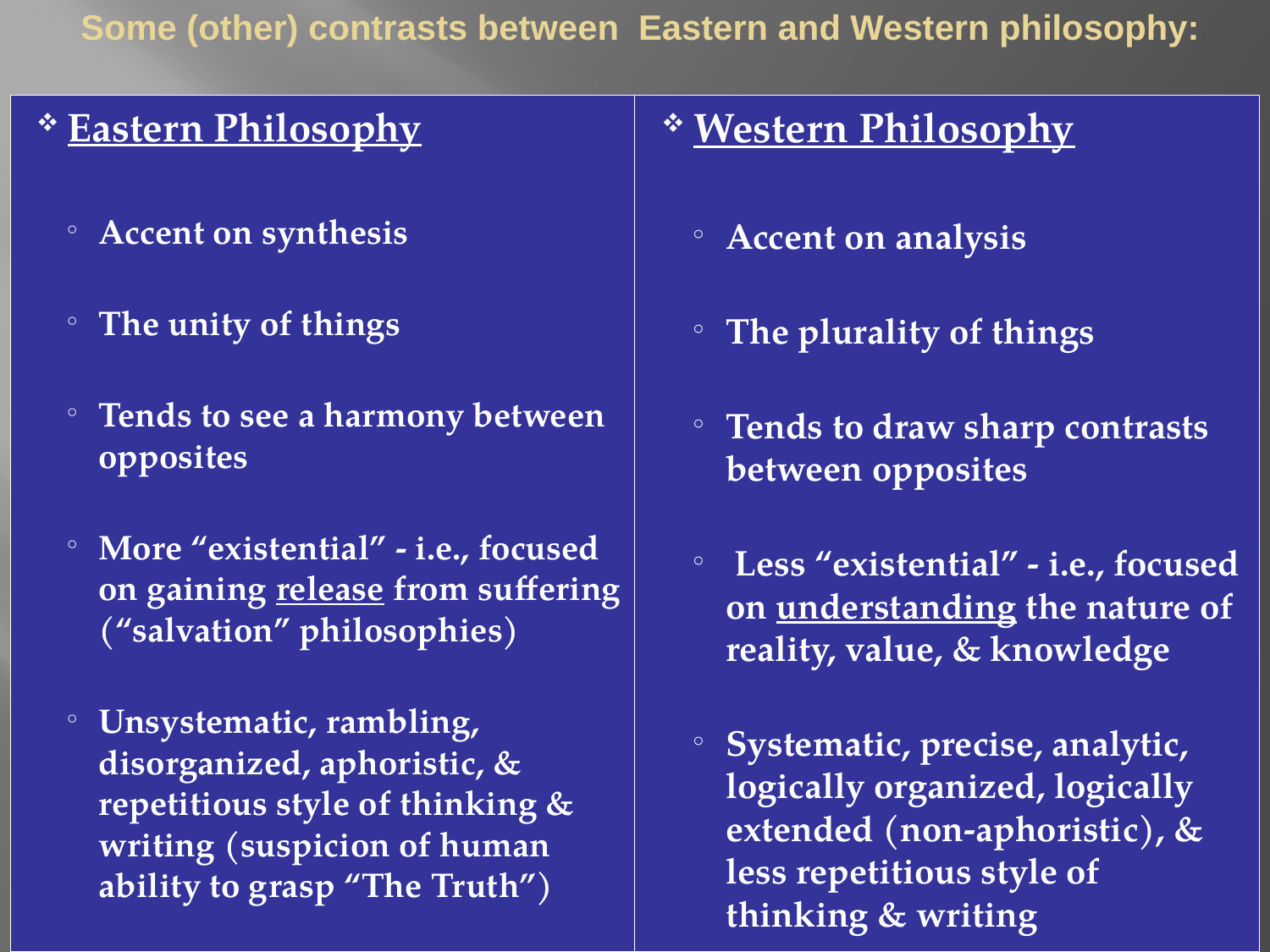

Some (other) contrasts between  Eastern and Western philosophy:
Eastern Philosophy

Accent on synthesis

The unity of things

Tends to see a harmony between opposites

More “existential” - i.e., focused on gaining release from suffering (“salvation” philosophies)

Unsystematic, rambling, disorganized, aphoristic, & repetitious style of thinking & writing (suspicion of human ability to grasp “The Truth”)
Western Philosophy

Accent on analysis

The plurality of things

Tends to draw sharp contrasts between opposites

 Less “existential” - i.e., focused on understanding the nature of reality, value, & knowledge

Systematic, precise, analytic, logically organized, logically extended (non-aphoristic), & less repetitious style of thinking & writing